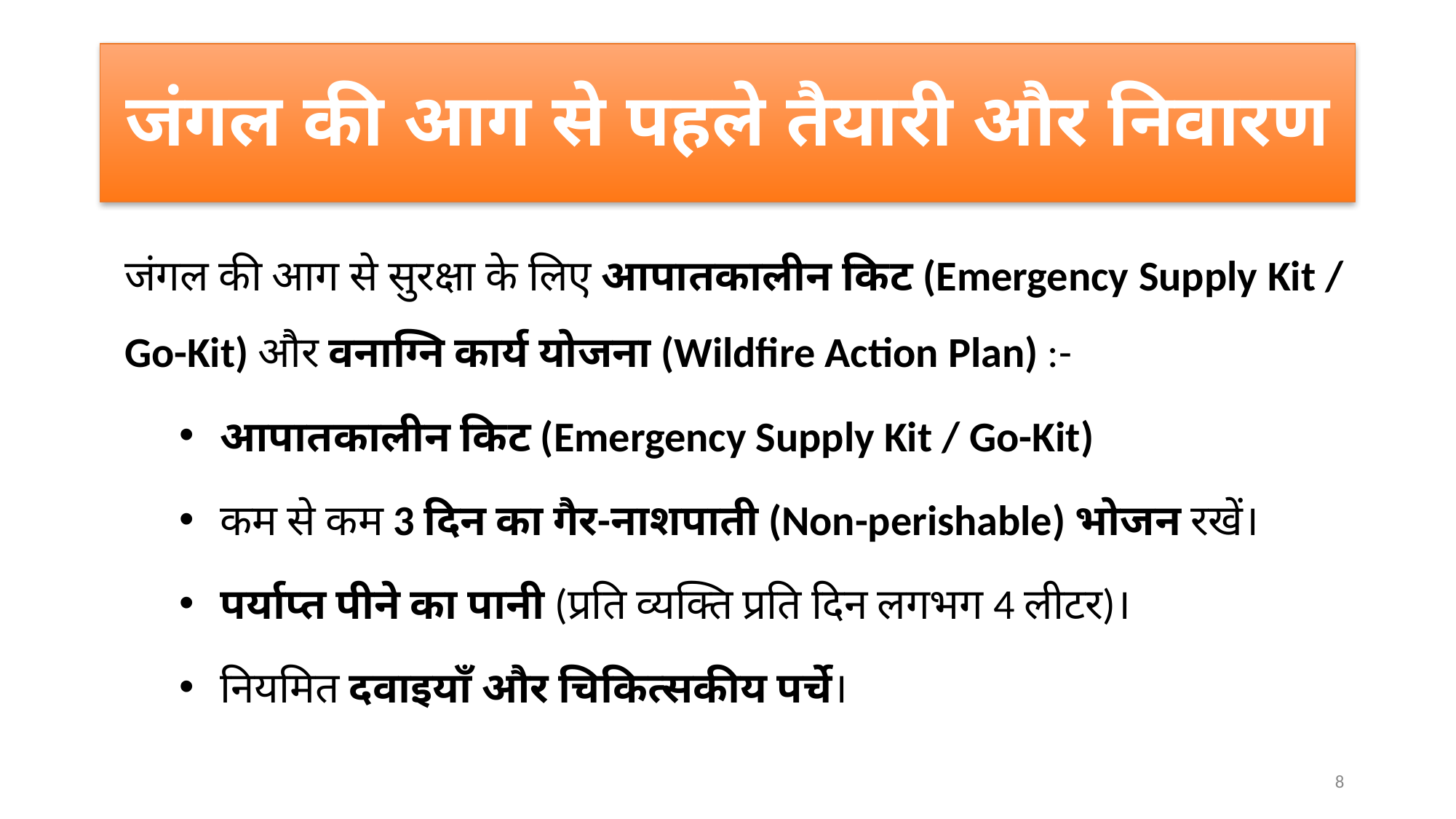

# जंगल की आग से पहले तैयारी और निवारण
जंगल की आग से सुरक्षा के लिए आपातकालीन किट (Emergency Supply Kit / Go-Kit) और वनाग्नि कार्य योजना (Wildfire Action Plan) :-
आपातकालीन किट (Emergency Supply Kit / Go-Kit)
कम से कम 3 दिन का गैर-नाशपाती (Non-perishable) भोजन रखें।
पर्याप्त पीने का पानी (प्रति व्यक्ति प्रति दिन लगभग 4 लीटर)।
नियमित दवाइयाँ और चिकित्सकीय पर्चे।

8